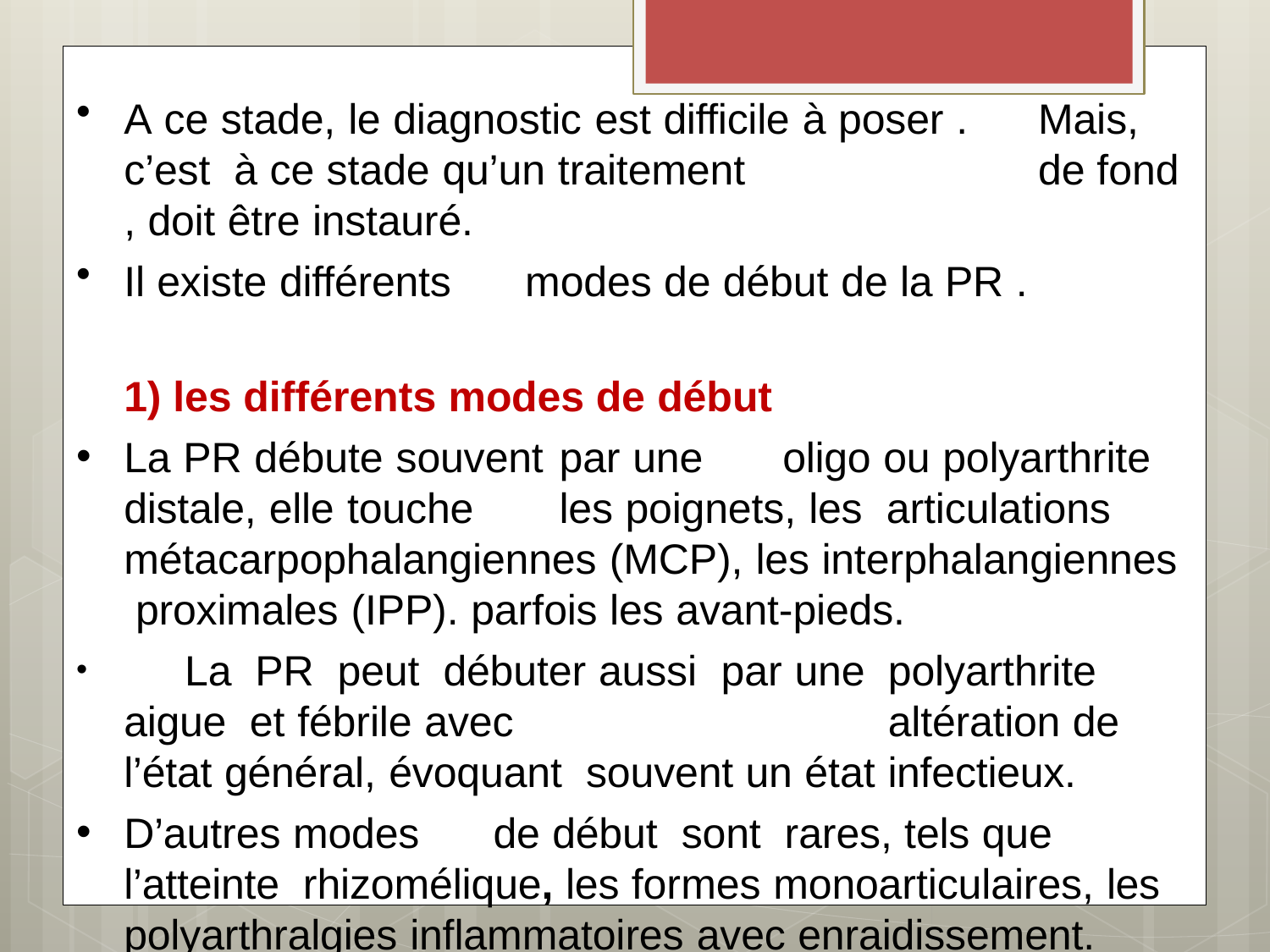

A ce stade, le diagnostic est difficile à poser .	Mais, c’est  à ce stade qu’un traitement	de fond , doit être instauré.
Il existe différents	modes de début de la PR .

les différents modes de début
La PR débute souvent	par une	oligo ou polyarthrite  distale, elle touche	les poignets, les	articulations  métacarpophalangiennes (MCP), les interphalangiennes  proximales (IPP). parfois les avant-pieds.
	La	PR	peut	débuter aussi	par une	polyarthrite aigue  et fébrile avec		altération de l’état général, évoquant  souvent un état infectieux.
D’autres modes	de début	sont	rares, tels que l’atteinte  rhizomélique, les formes monoarticulaires, les  polyarthralgies inflammatoires avec enraidissement.